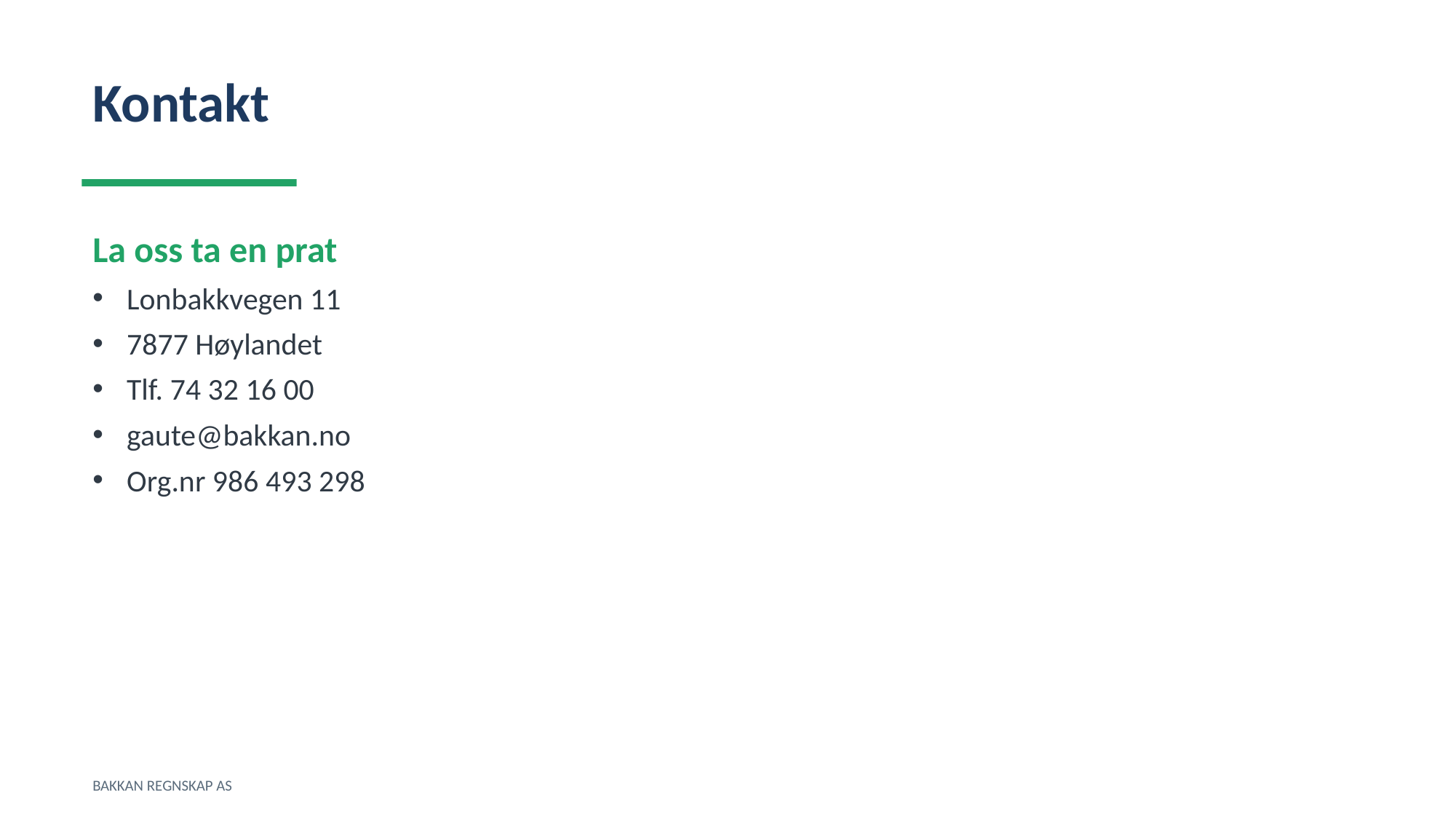

Kontakt

La oss ta en prat
Lonbakkvegen 11
7877 Høylandet
Tlf. 74 32 16 00
gaute@bakkan.no
Org.nr 986 493 298
BAKKAN REGNSKAP AS